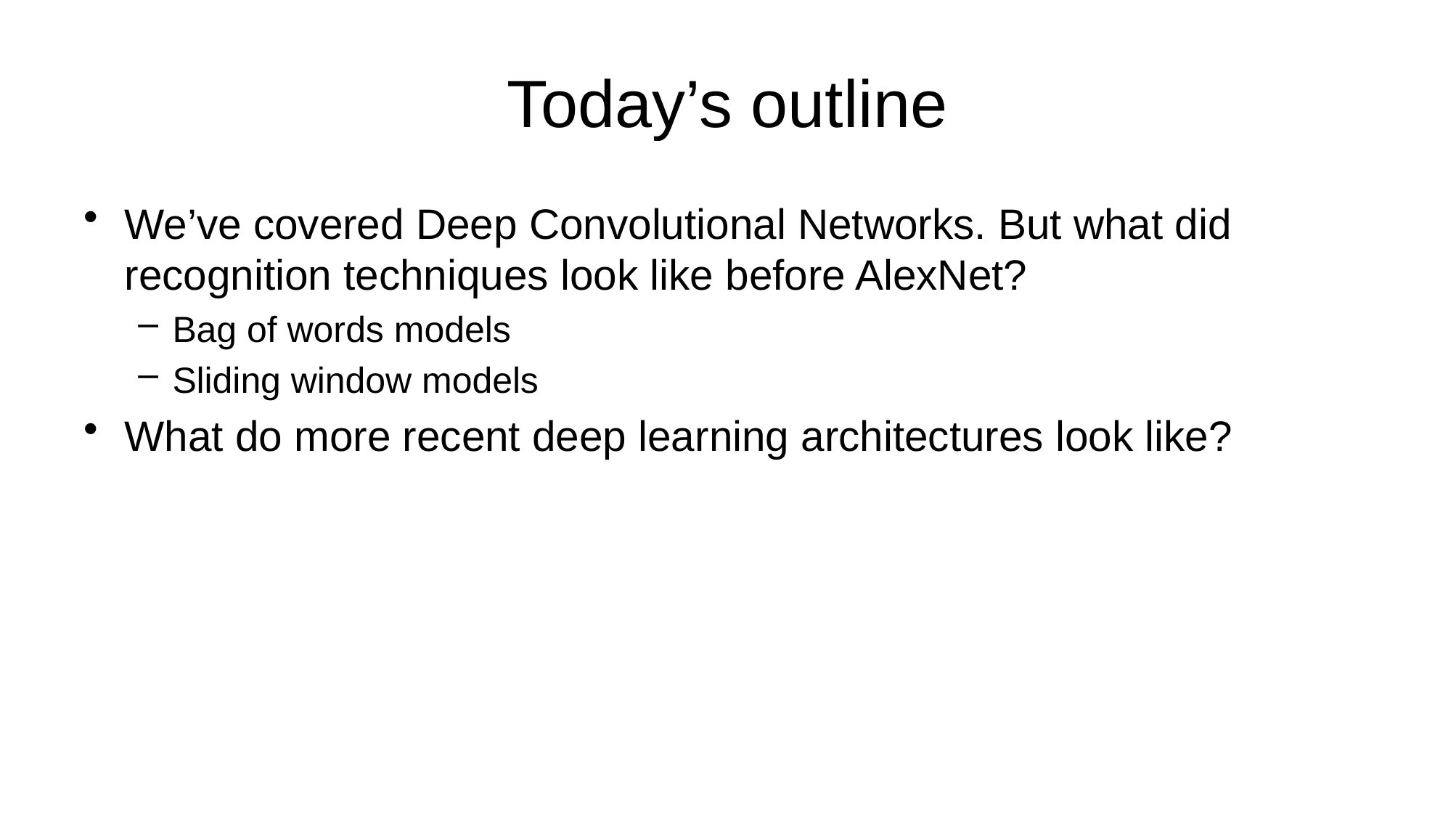

# Today’s outline
We’ve covered Deep Convolutional Networks. But what did recognition techniques look like before AlexNet?
Bag of words models
Sliding window models
What do more recent deep learning architectures look like?